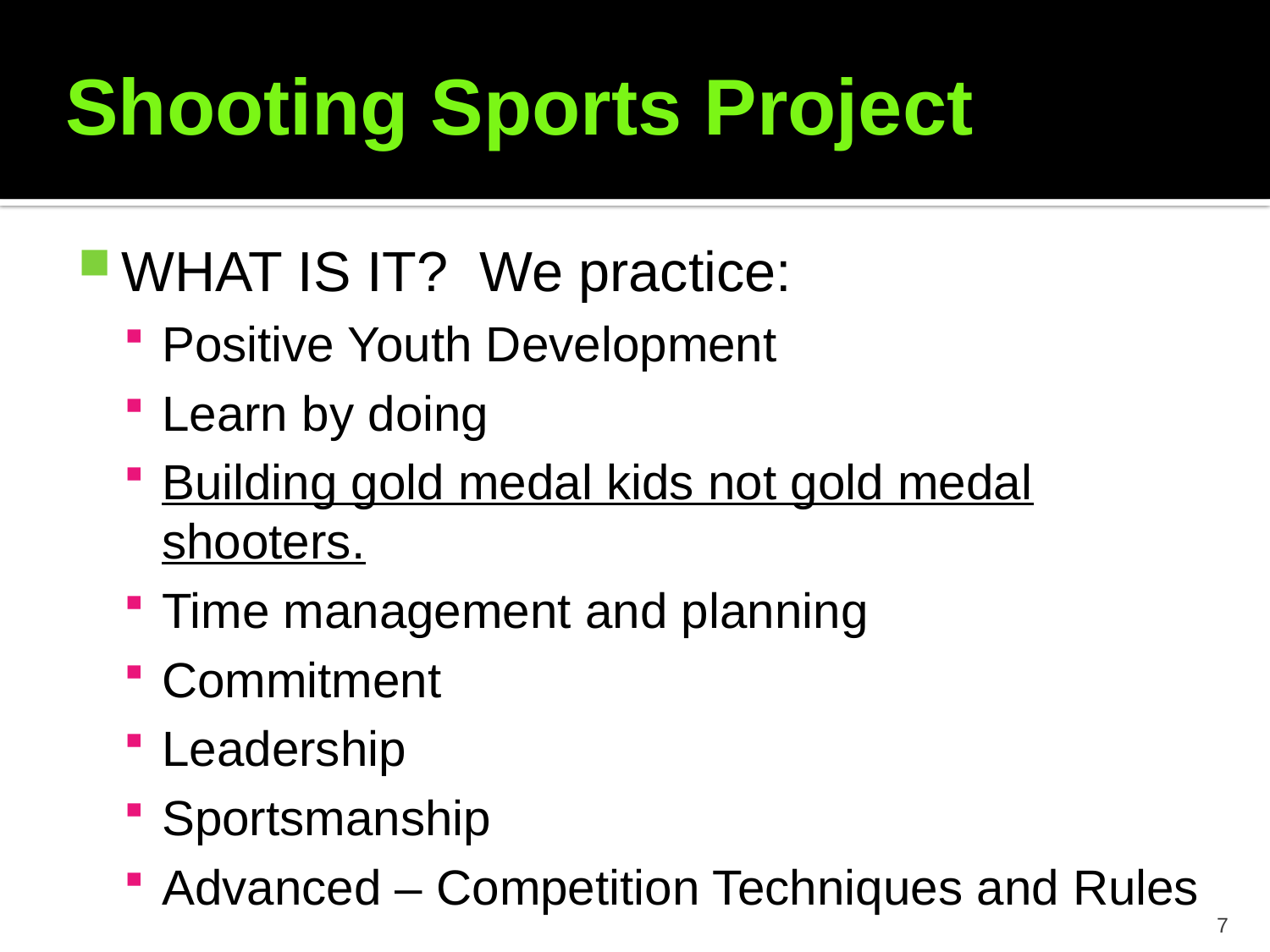

Shooting Sports Project
WHAT IS IT?  We practice:
Positive Youth Development
Learn by doing
Building gold medal kids not gold medal shooters.
Time management and planning
Commitment
Leadership
Sportsmanship
Advanced – Competition Techniques and Rules

7